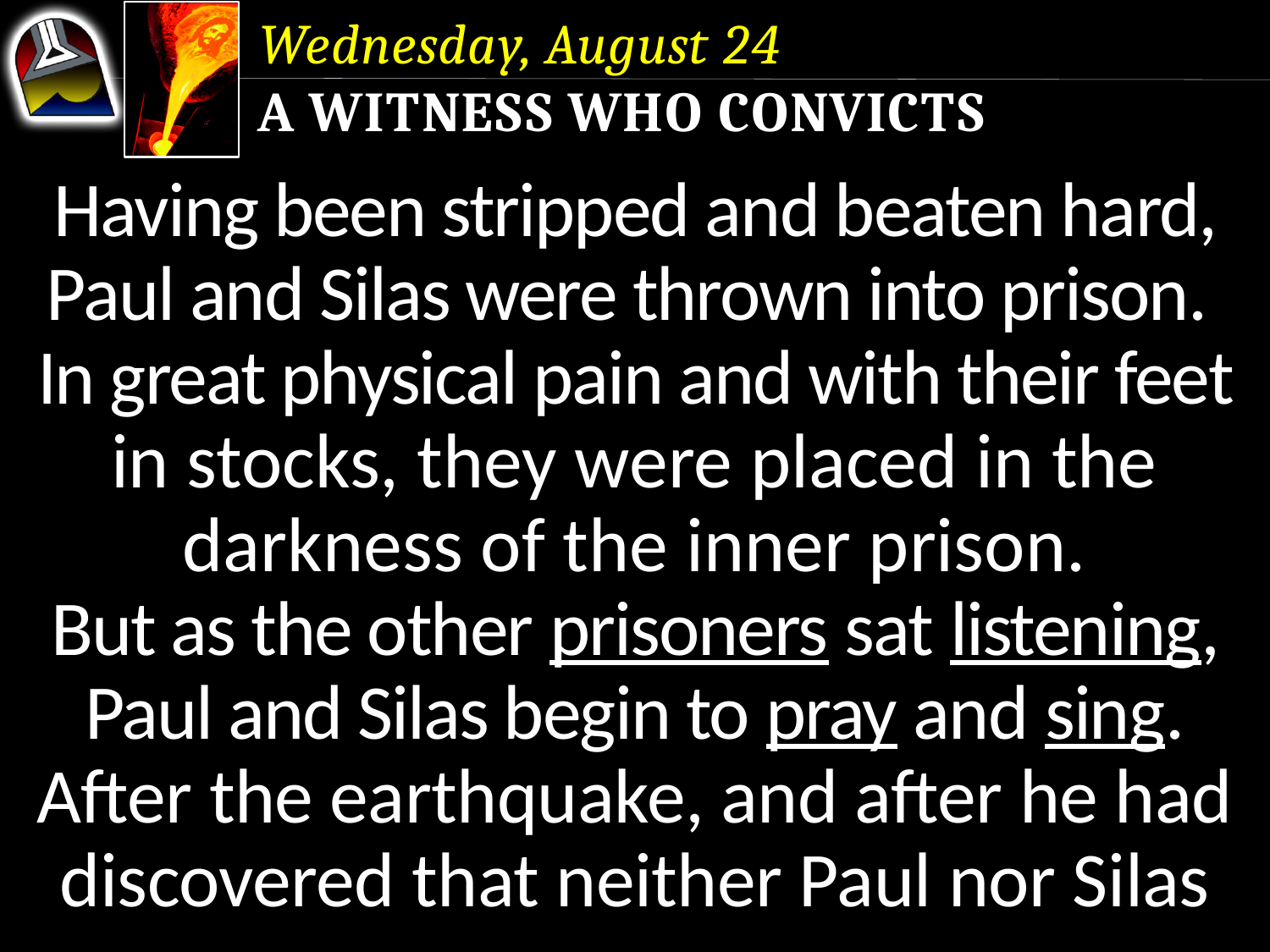

Wednesday, August 24
A Witness Who Convicts
Having been stripped and beaten hard, Paul and Silas were thrown into prison.
In great physical pain and with their feet in stocks, they were placed in the darkness of the inner prison.
But as the other prisoners sat listening, Paul and Silas begin to pray and sing.
After the earthquake, and after he had discovered that neither Paul nor Silas